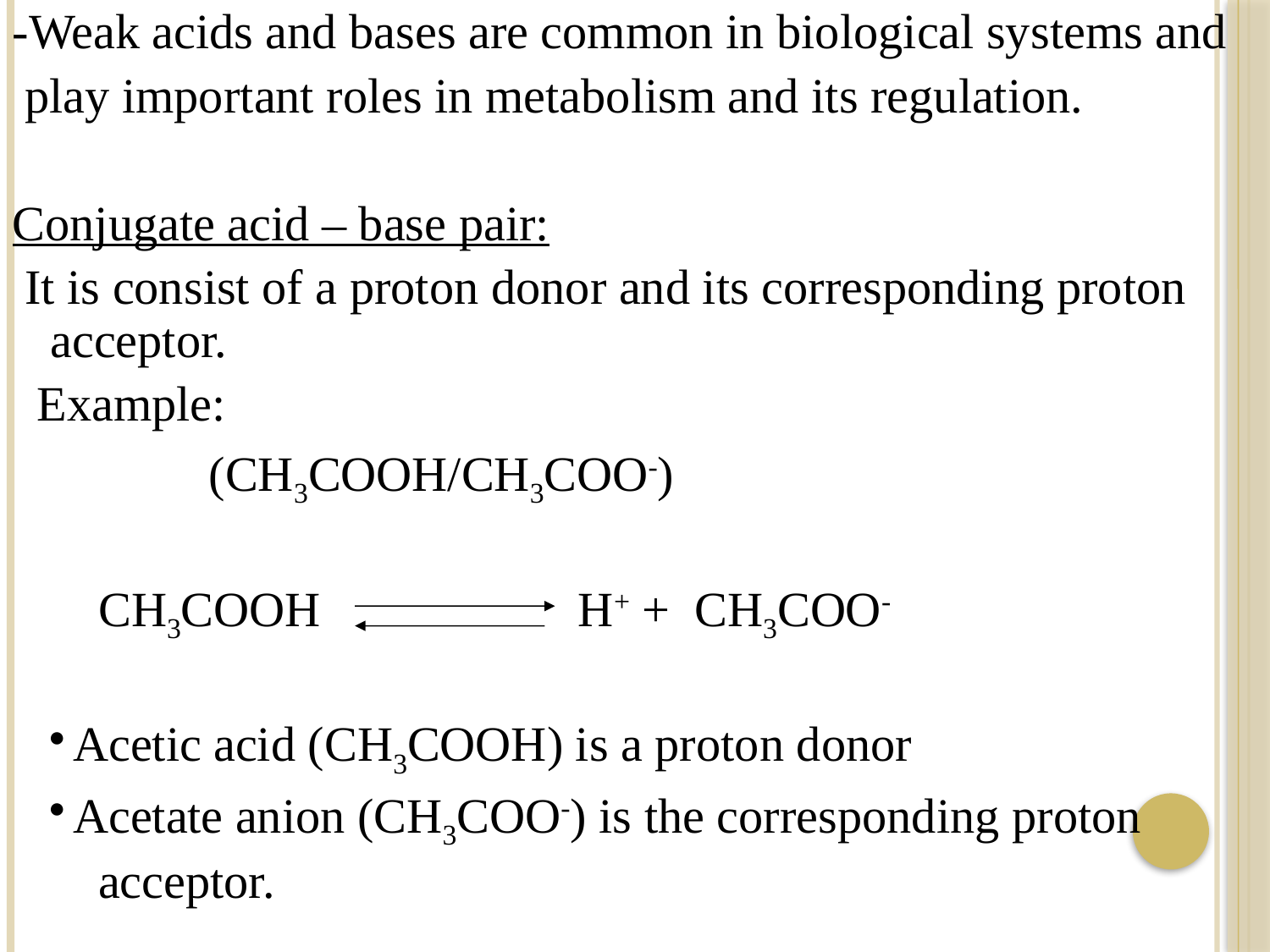

-Weak acids and bases are common in biological systems and
 play important roles in metabolism and its regulation.

Conjugate acid – base pair:
 It is consist of a proton donor and its corresponding proton acceptor.
  Example:
                (CH3COOH/CH3COO-)

       CH3COOH                     H+ +  CH3COO-

     ● Acetic acid (CH3COOH) is a proton donor
     ● Acetate anion (CH3COO-) is the corresponding proton
       acceptor.